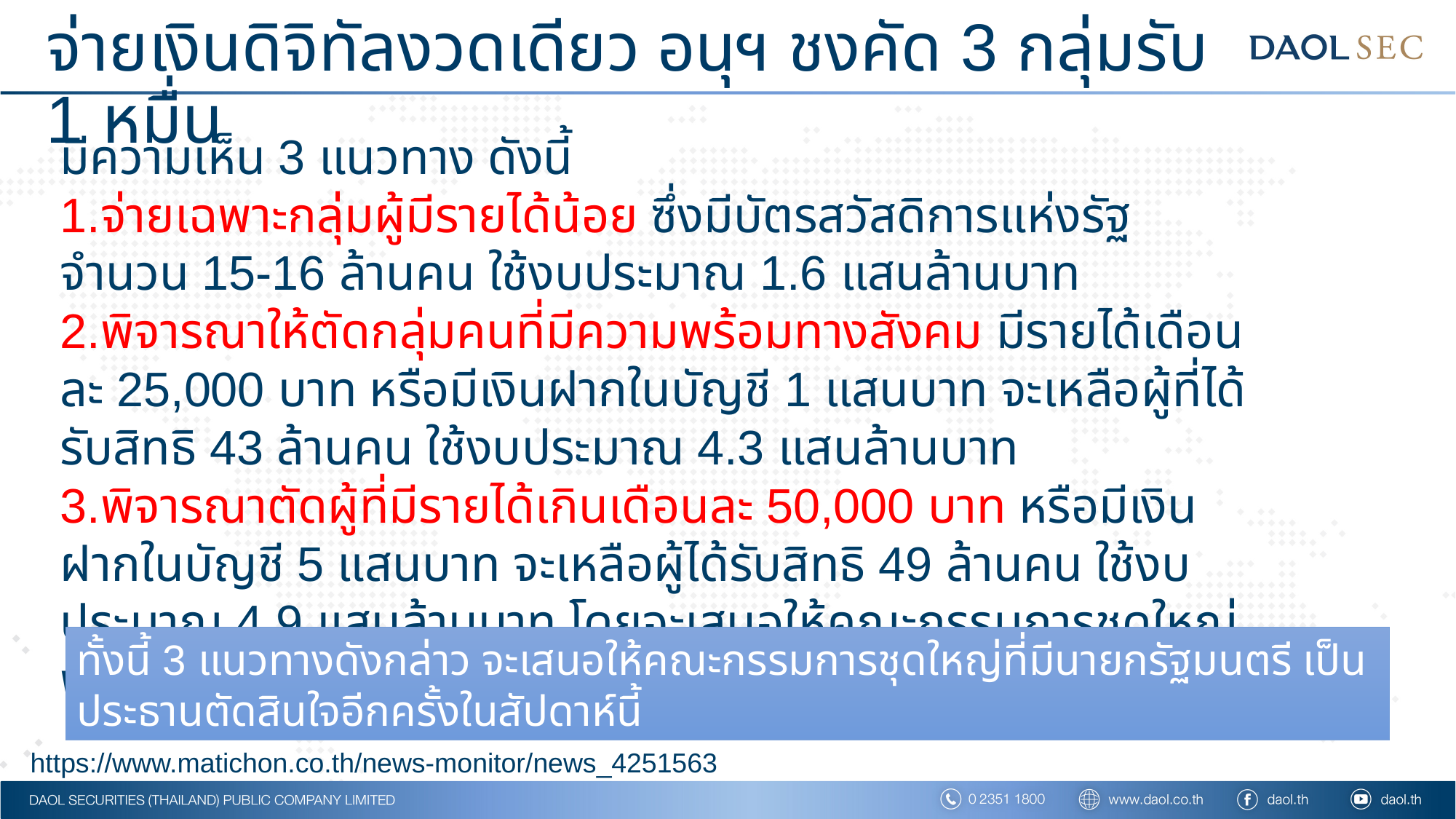

# จ่ายเงินดิจิทัลงวดเดียว อนุฯ ชงคัด 3 กลุ่มรับ 1 หมื่น
มีความเห็น 3 แนวทาง ดังนี้
1.จ่ายเฉพาะกลุ่มผู้มีรายได้น้อย ซึ่งมีบัตรสวัสดิการแห่งรัฐ จำนวน 15-16 ล้านคน ใช้งบประมาณ 1.6 แสนล้านบาท
2.พิจารณาให้ตัดกลุ่มคนที่มีความพร้อมทางสังคม มีรายได้เดือนละ 25,000 บาท หรือมีเงินฝากในบัญชี 1 แสนบาท จะเหลือผู้ที่ได้รับสิทธิ 43 ล้านคน ใช้งบประมาณ 4.3 แสนล้านบาท
3.พิจารณาตัดผู้ที่มีรายได้เกินเดือนละ 50,000 บาท หรือมีเงินฝากในบัญชี 5 แสนบาท จะเหลือผู้ได้รับสิทธิ 49 ล้านคน ใช้งบประมาณ 4.9 แสนล้านบาท โดยจะเสนอให้คณะกรรมการชุดใหญ่พิจารณา
ทั้งนี้ 3 แนวทางดังกล่าว จะเสนอให้คณะกรรมการชุดใหญ่ที่มีนายกรัฐมนตรี เป็นประธานตัดสินใจอีกครั้งในสัปดาห์นี้
https://www.matichon.co.th/news-monitor/news_4251563